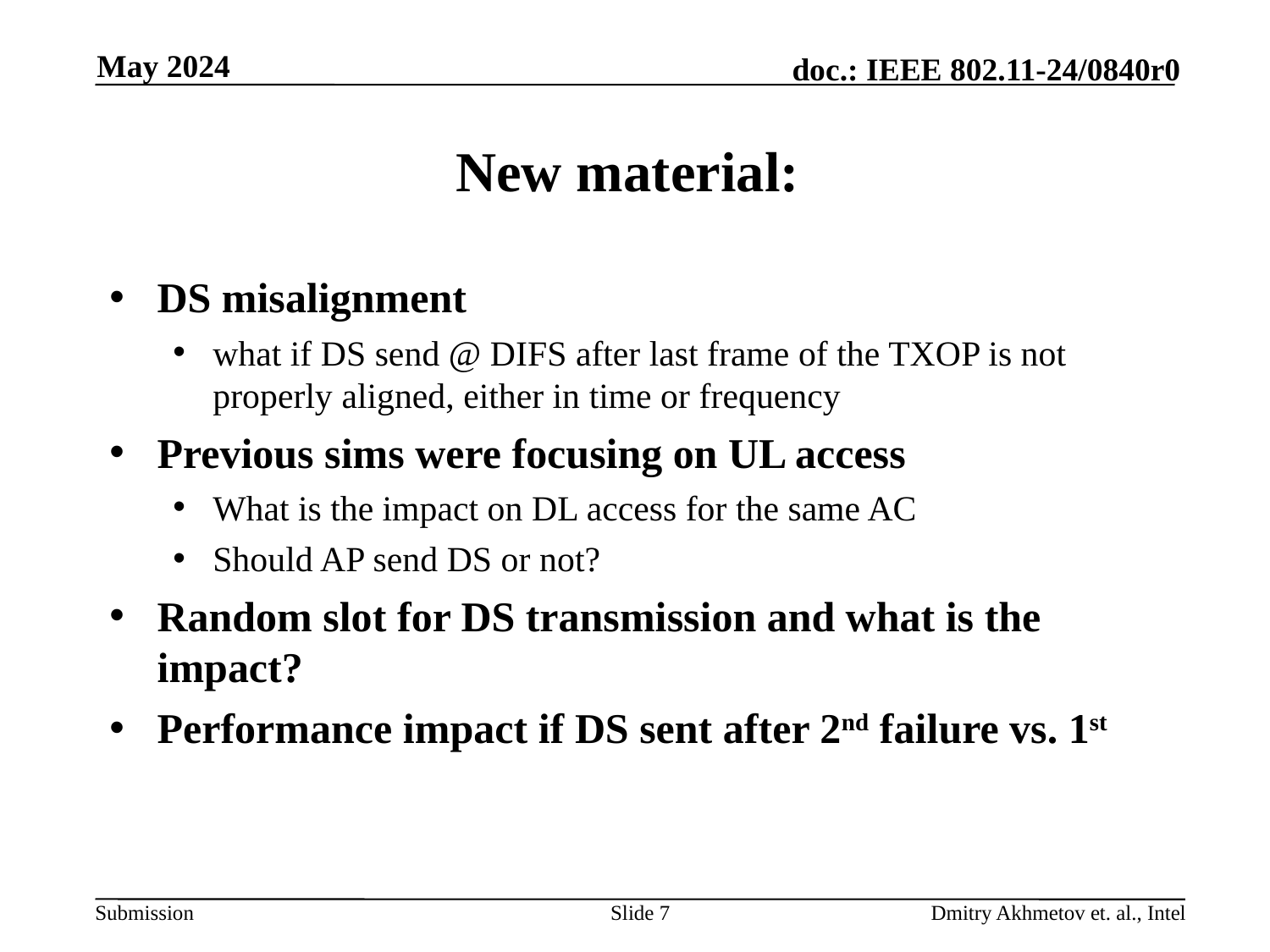

May 2024
# New material:
DS misalignment
what if DS send @ DIFS after last frame of the TXOP is not properly aligned, either in time or frequency
Previous sims were focusing on UL access
What is the impact on DL access for the same AC
Should AP send DS or not?
Random slot for DS transmission and what is the impact?
Performance impact if DS sent after 2nd failure vs. 1st
Slide 7
Dmitry Akhmetov et. al., Intel